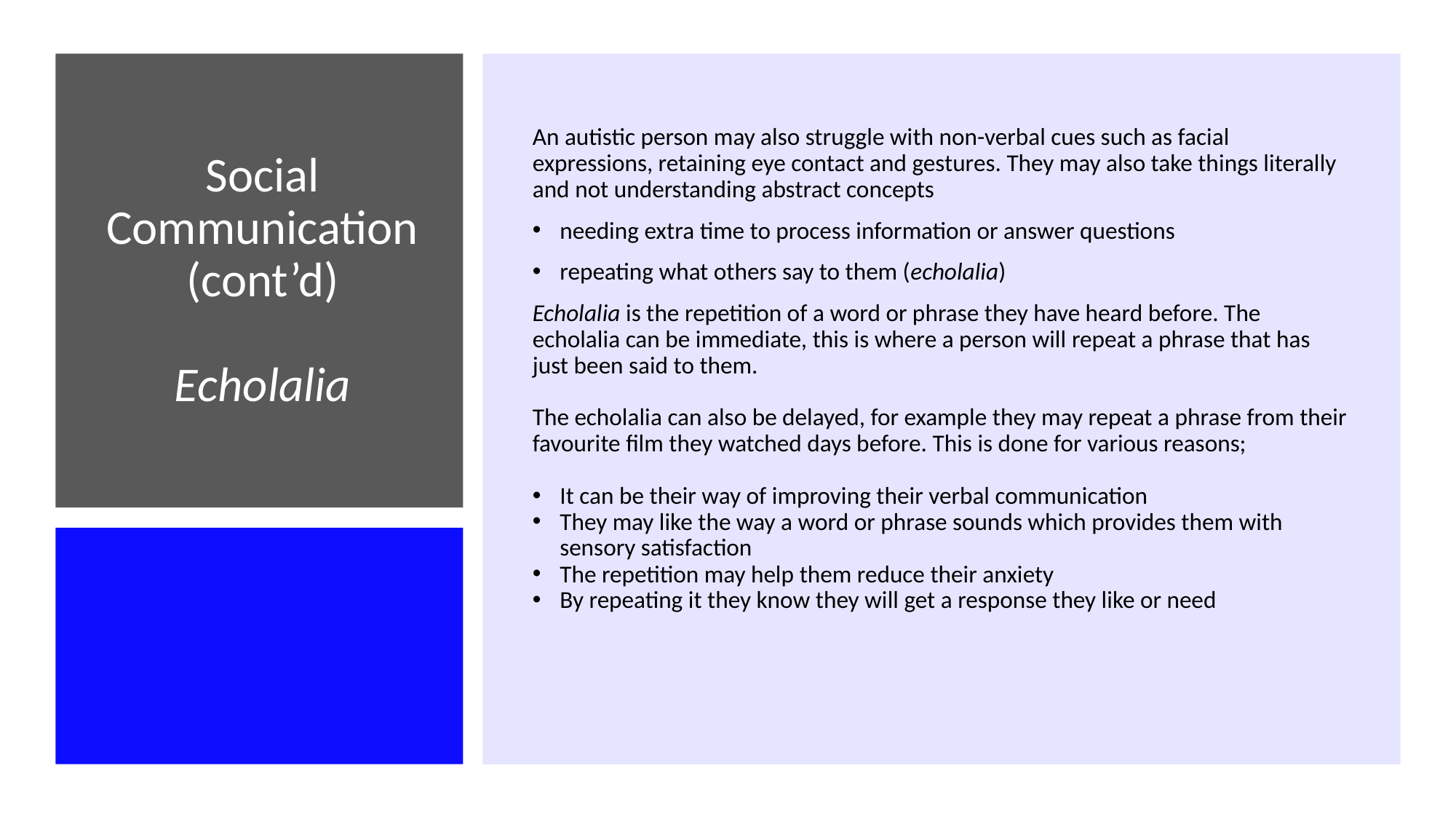

# Social Communication (cont’d) Echolalia
An autistic person may also struggle with non-verbal cues such as facial expressions, retaining eye contact and gestures. They may also take things literally and not understanding abstract concepts
needing extra time to process information or answer questions
repeating what others say to them (echolalia)
Echolalia is the repetition of a word or phrase they have heard before. The echolalia can be immediate, this is where a person will repeat a phrase that has just been said to them.
The echolalia can also be delayed, for example they may repeat a phrase from their favourite film they watched days before. This is done for various reasons;

It can be their way of improving their verbal communication
They may like the way a word or phrase sounds which provides them with sensory satisfaction
The repetition may help them reduce their anxiety
By repeating it they know they will get a response they like or need